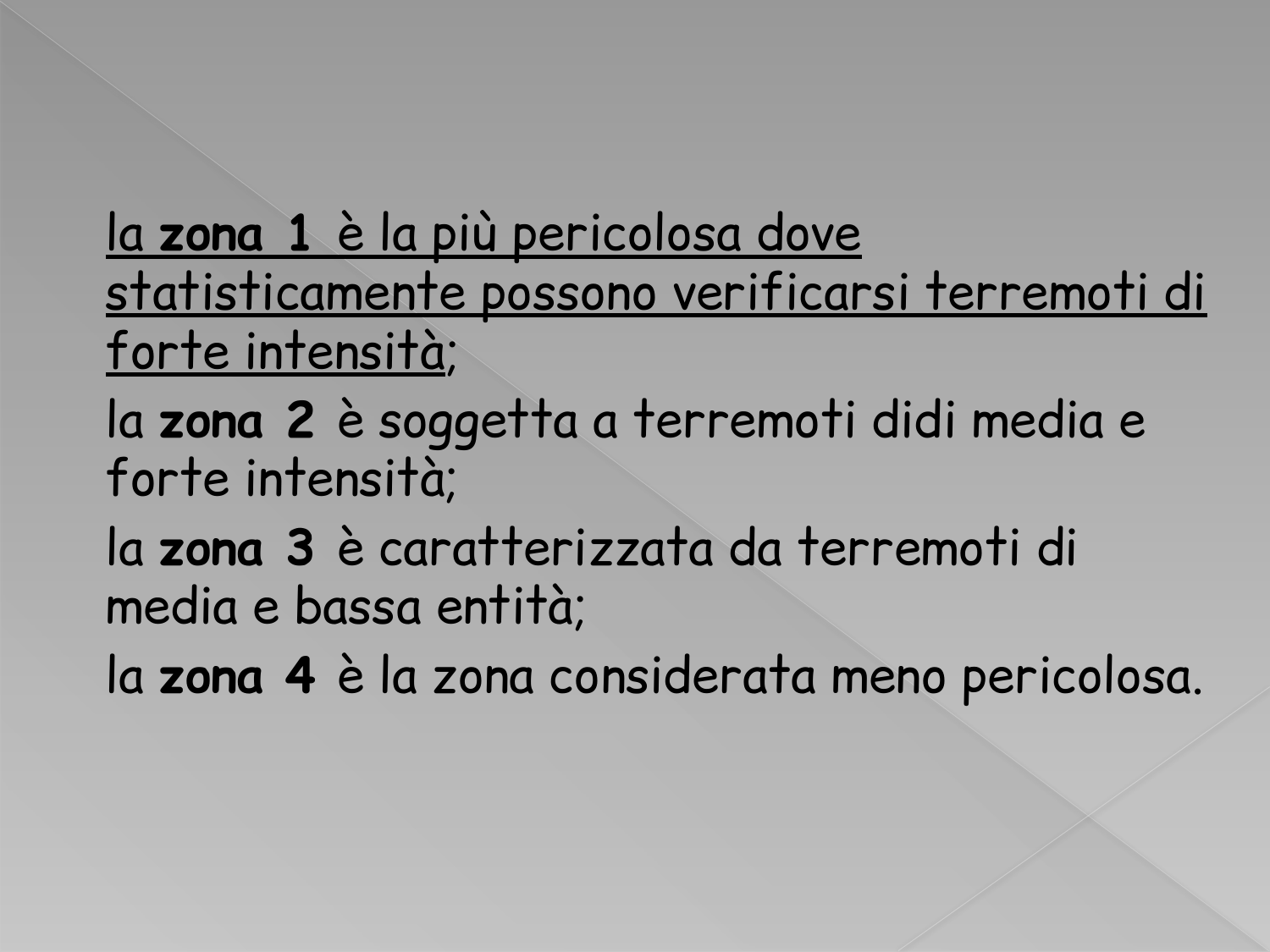

la zona 1 è la più pericolosa dove statisticamente possono verificarsi terremoti di forte intensità;
la zona 2 è soggetta a terremoti didi media e forte intensità;
la zona 3 è caratterizzata da terremoti di media e bassa entità;
la zona 4 è la zona considerata meno pericolosa.